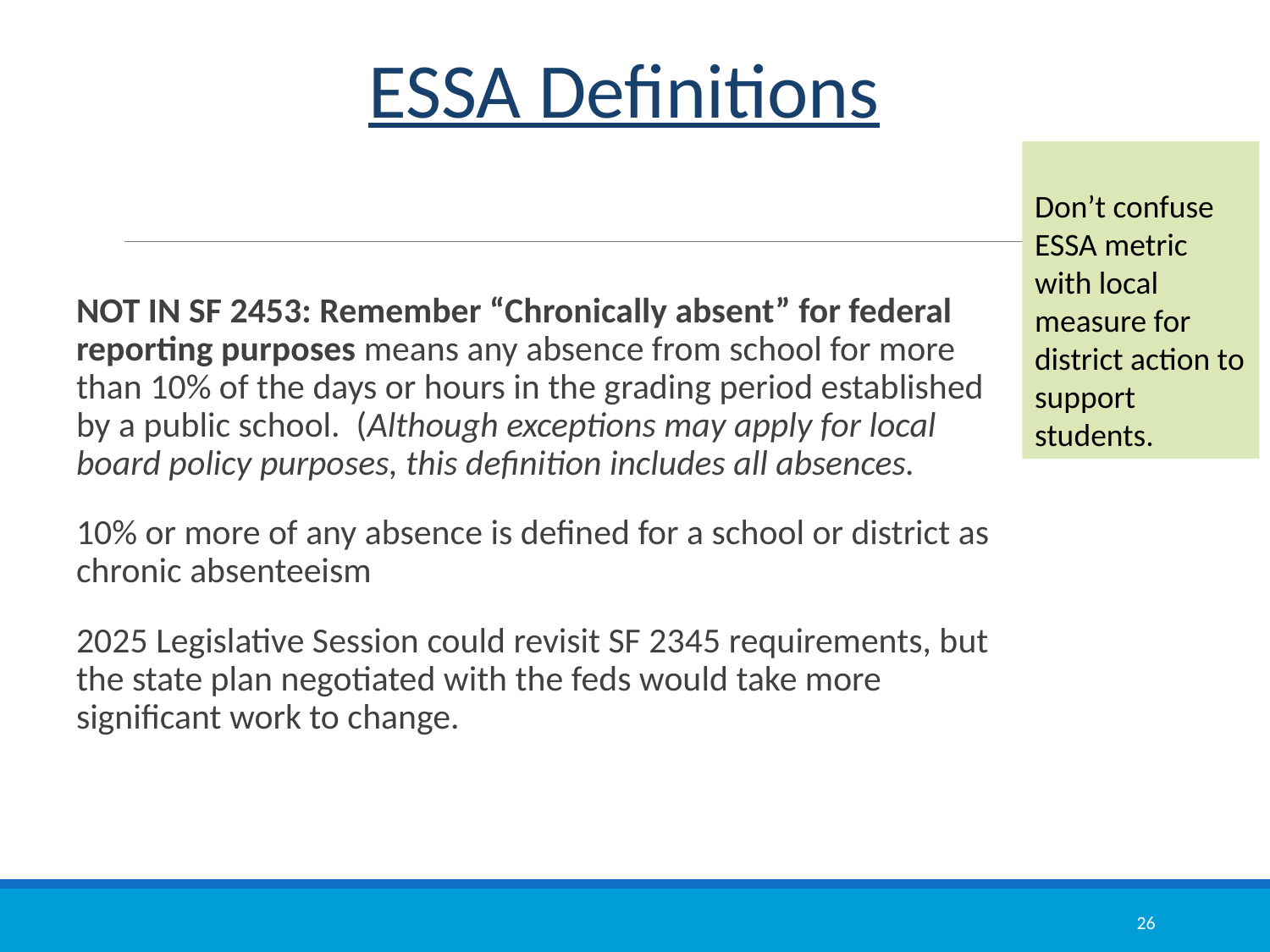

ESSA Definitions

Don’t confuse ESSA metric with local measure for district action to support students.
NOT IN SF 2453: Remember “Chronically absent” for federal reporting purposes means any absence from school for more than 10% of the days or hours in the grading period established by a public school.  (Although exceptions may apply for local board policy purposes, this definition includes all absences.
10% or more of any absence is defined for a school or district as chronic absenteeism
2025 Legislative Session could revisit SF 2345 requirements, but the state plan negotiated with the feds would take more significant work to change.
26